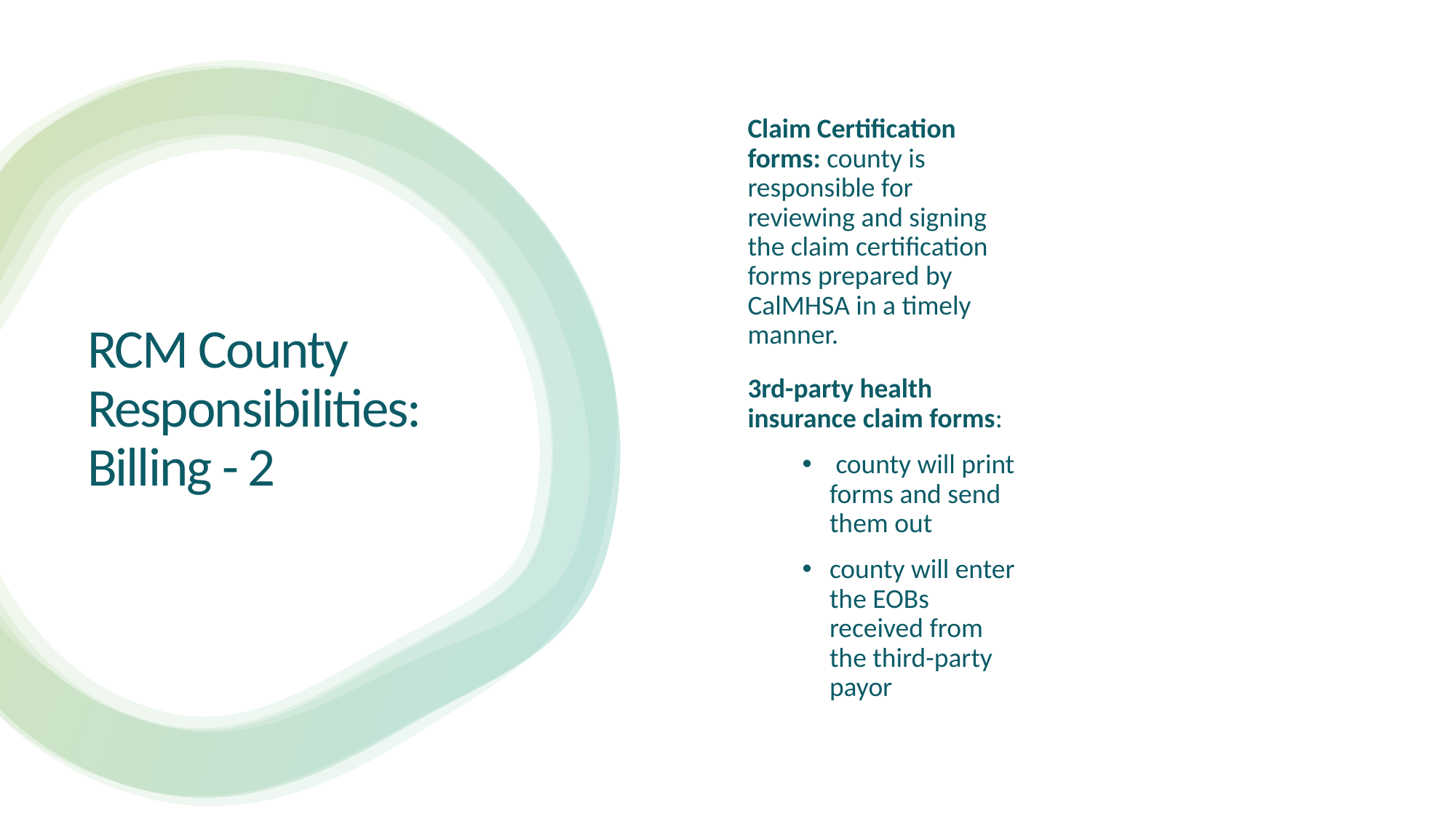

Claim Certification forms: county is responsible for reviewing and signing the claim certification forms prepared by CalMHSA in a timely manner.
3rd-party health insurance claim forms:
 county will print forms and send them out
county will enter the EOBs received from the third-party payor

# RCM County Responsibilities: Billing - 2